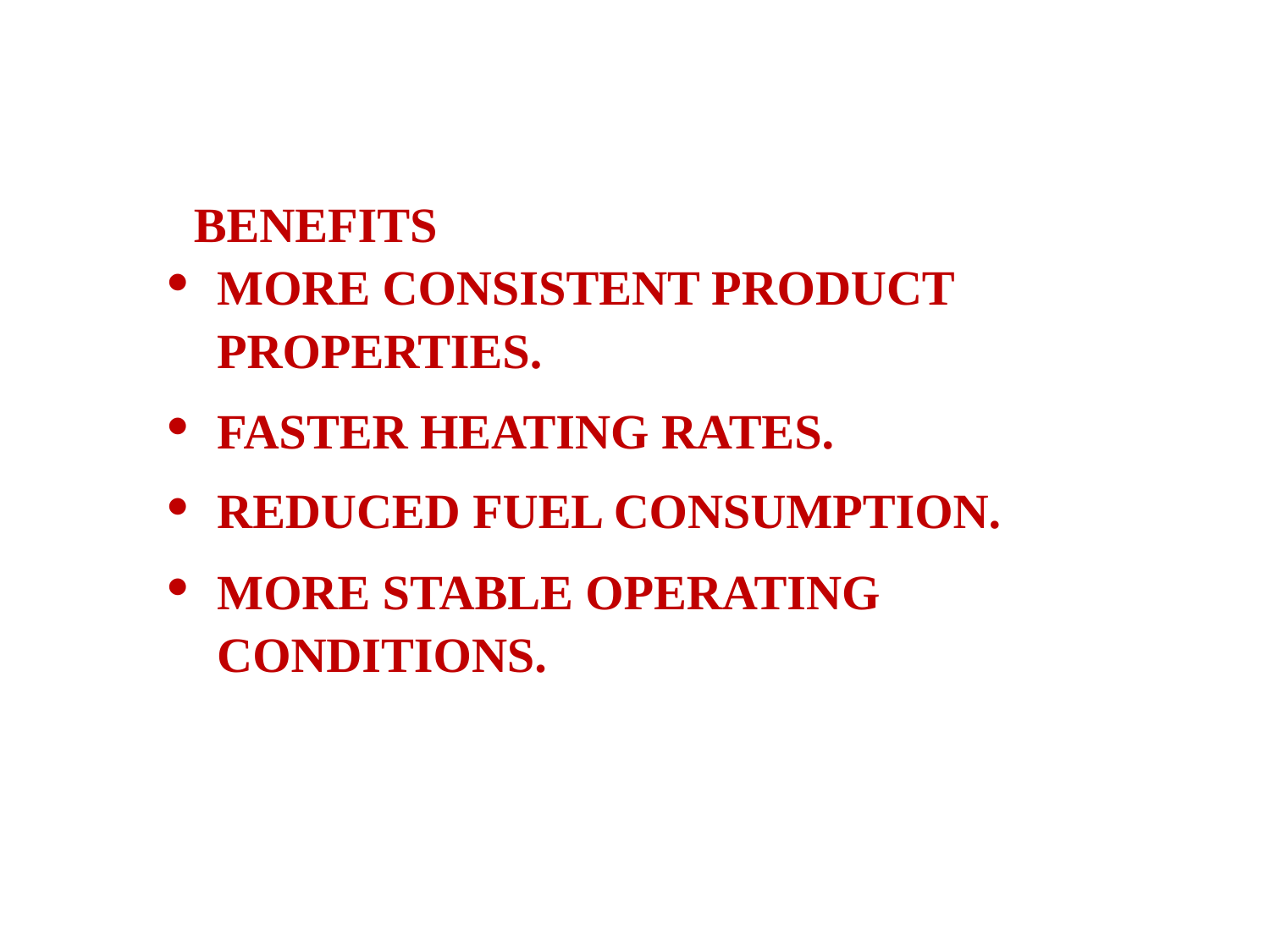

| BENEFITS |
| --- |
| MORE CONSISTENT PRODUCT PROPERTIES. FASTER HEATING RATES. REDUCED FUEL CONSUMPTION. MORE STABLE OPERATING CONDITIONS. |